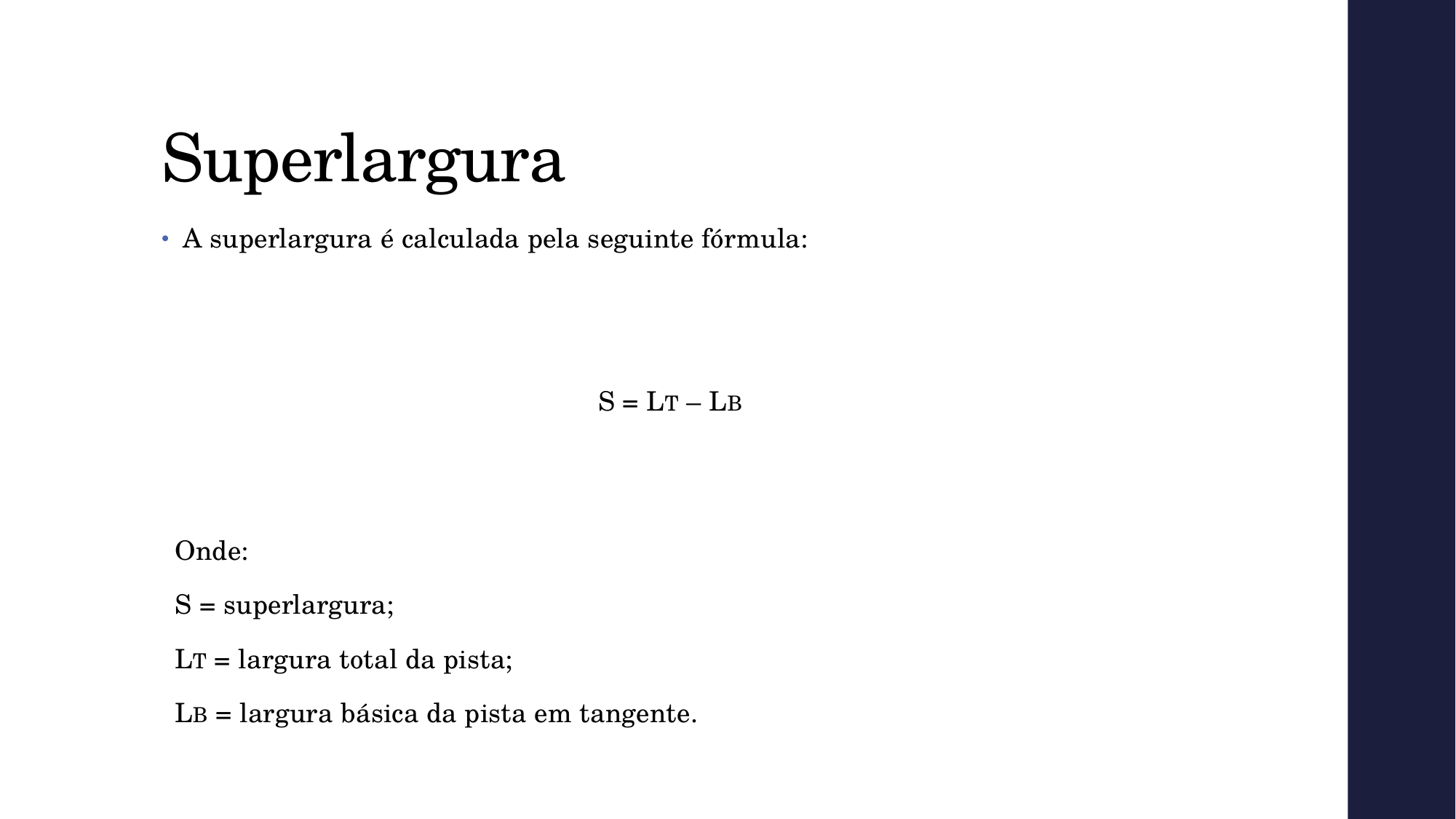

# Superlargura
A superlargura é calculada pela seguinte fórmula:

S = LT – LB

Onde:
S = superlargura;
LT = largura total da pista;
LB = largura básica da pista em tangente.